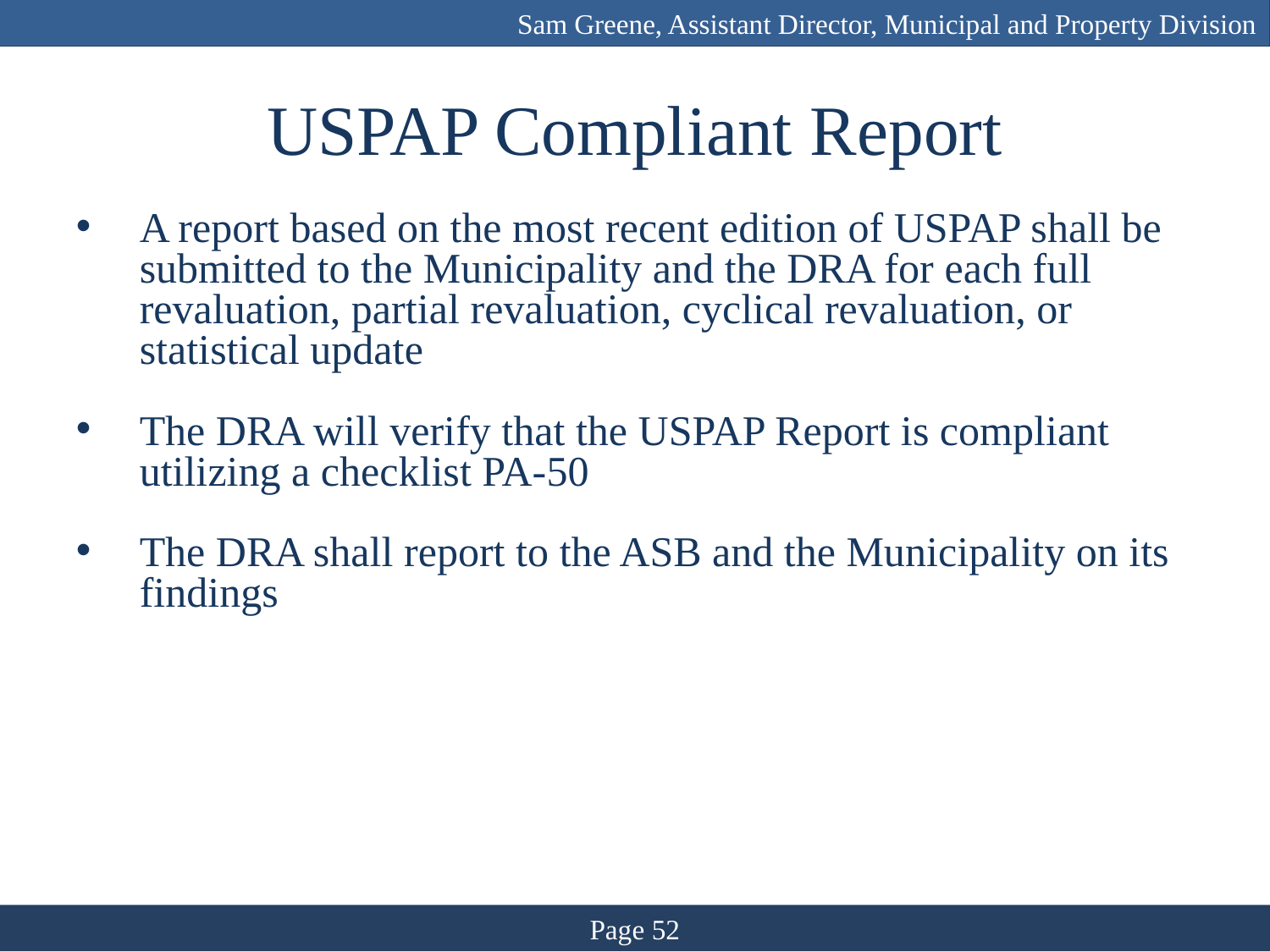

Sam Greene, Assistant Director, Municipal and Property Division
# USPAP Compliant Report

A report based on the most recent edition of USPAP shall be submitted to the Municipality and the DRA for each full revaluation, partial revaluation, cyclical revaluation, or statistical update

The DRA will verify that the USPAP Report is compliant utilizing a checklist PA-50

The DRA shall report to the ASB and the Municipality on its findings

Page 52